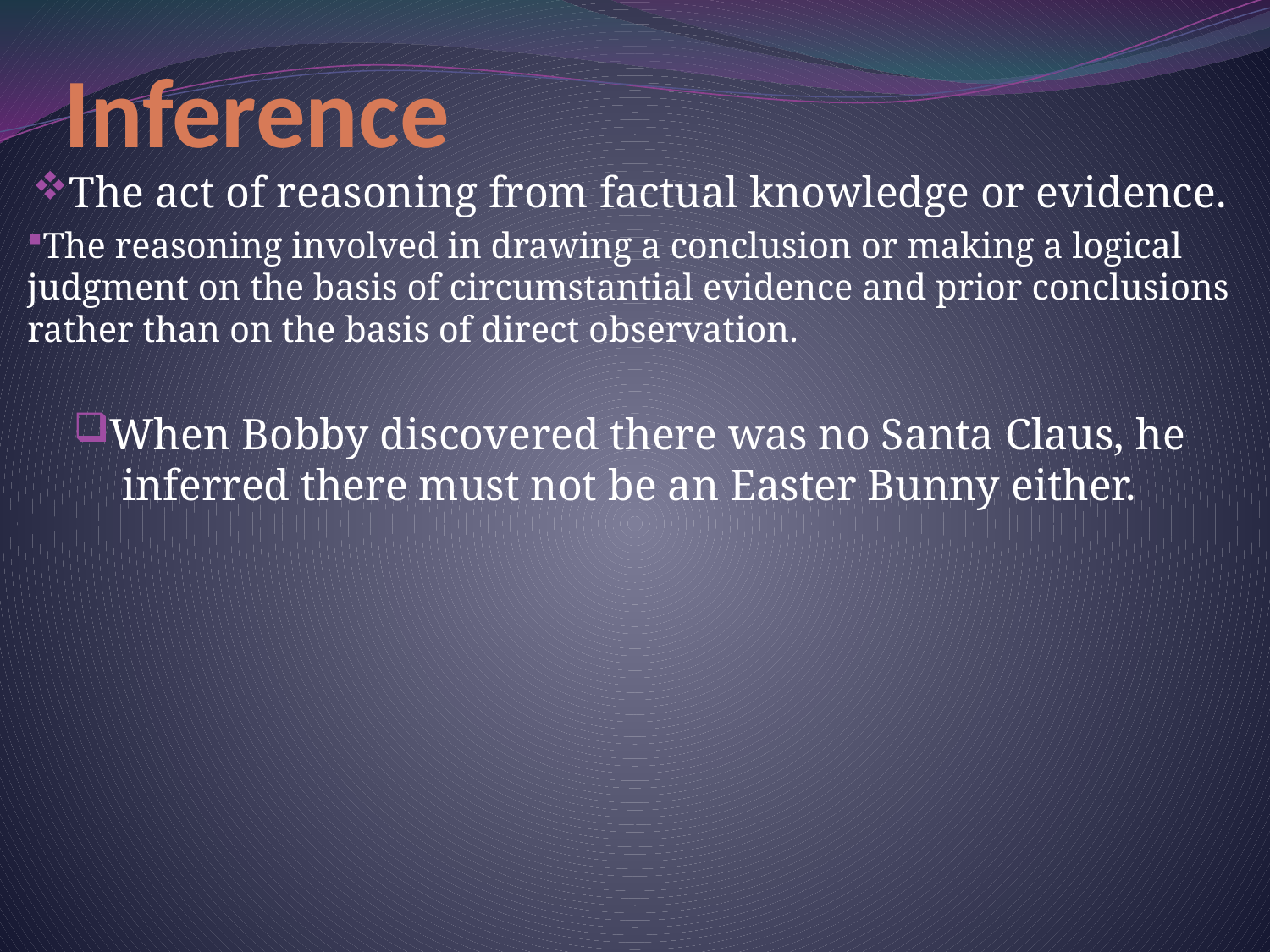

# Inference
The act of reasoning from factual knowledge or evidence.
The reasoning involved in drawing a conclusion or making a logical judgment on the basis of circumstantial evidence and prior conclusions rather than on the basis of direct observation.

When Bobby discovered there was no Santa Claus, he inferred there must not be an Easter Bunny either.